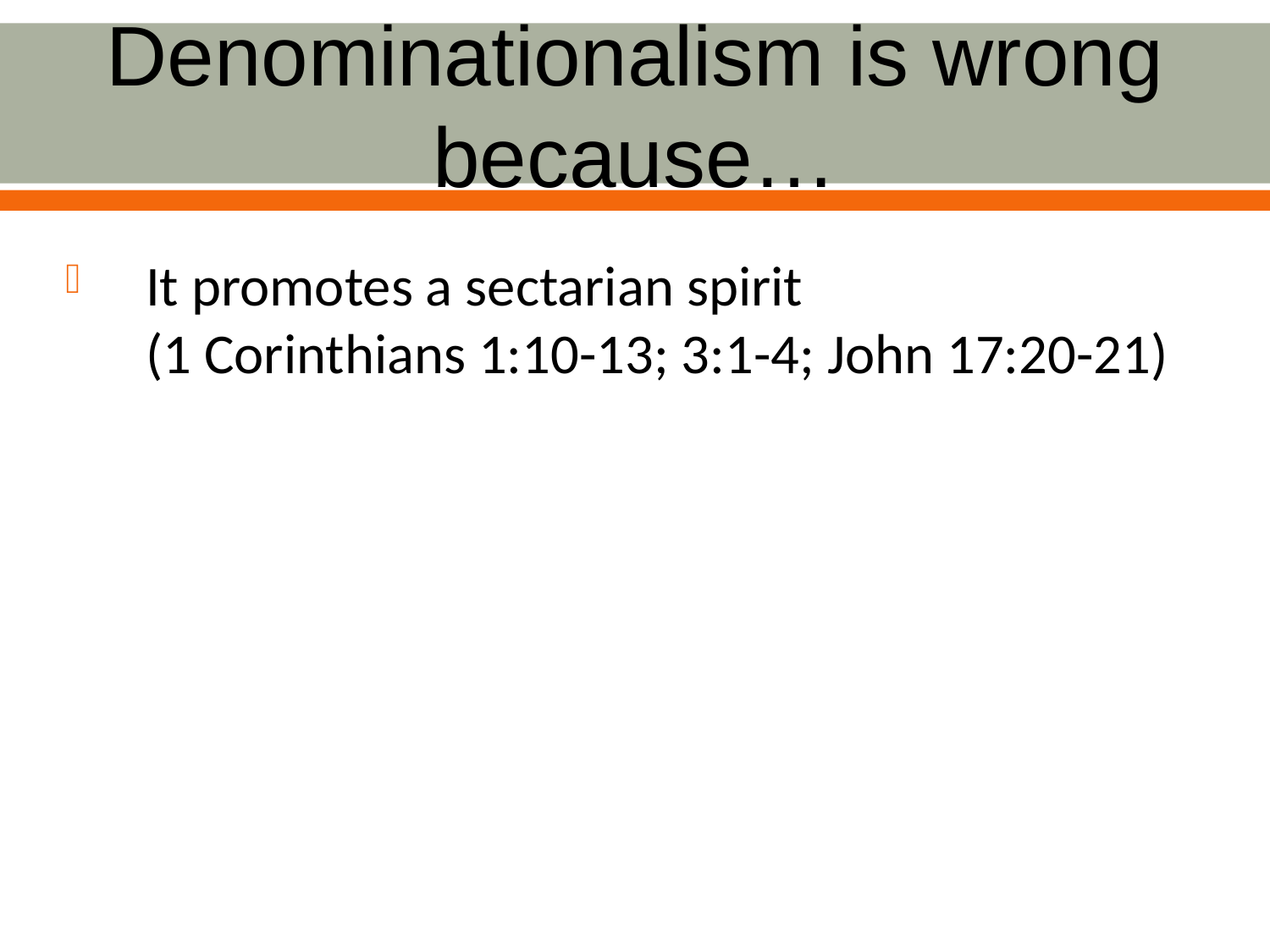

# Denominationalism is wrong because…
It promotes a sectarian spirit                               (1 Corinthians 1:10-13; 3:1-4; John 17:20-21)